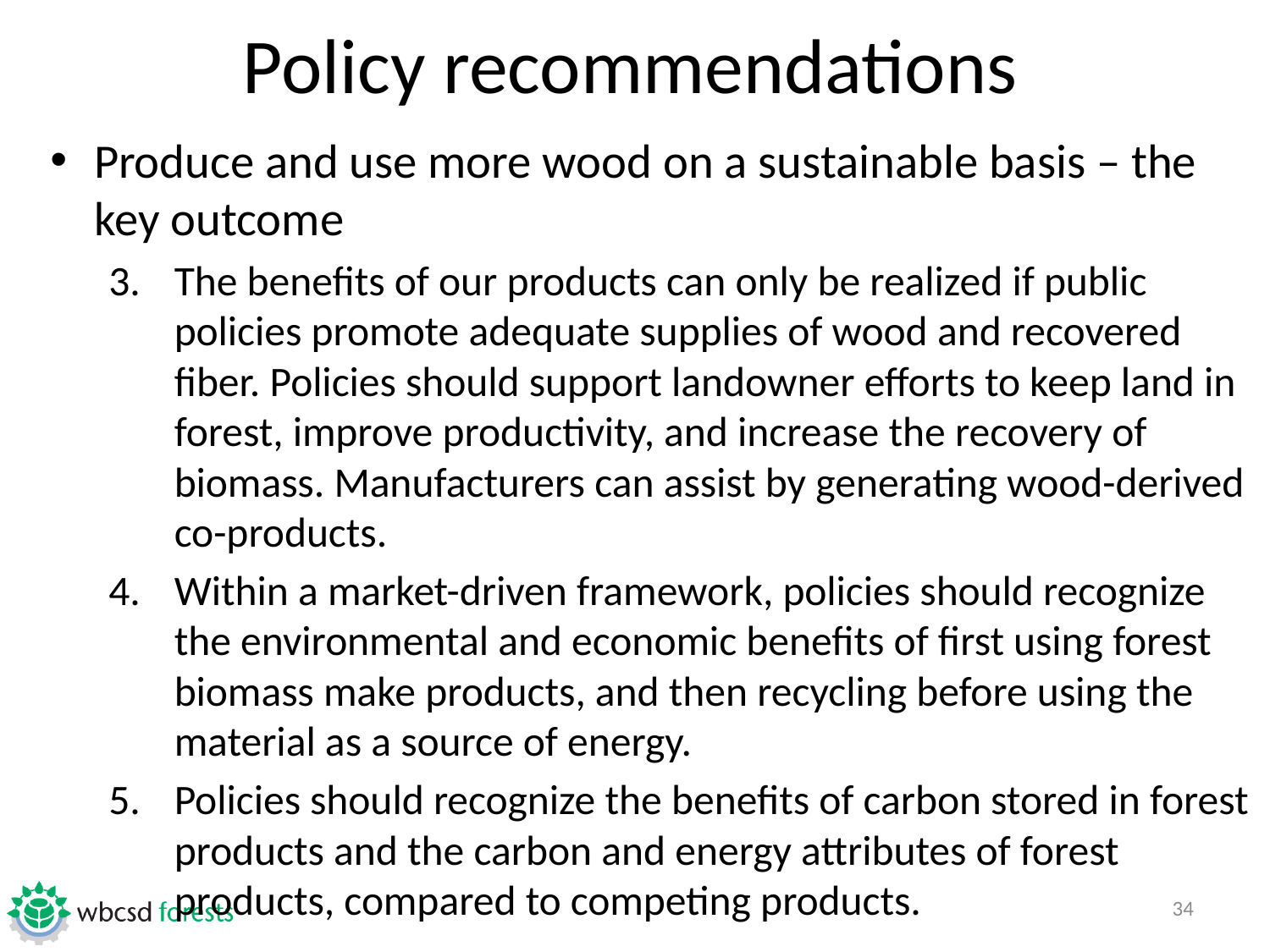

# Policy recommendations
Produce and use more wood on a sustainable basis – the key outcome
The benefits of our products can only be realized if public policies promote adequate supplies of wood and recovered fiber. Policies should support landowner efforts to keep land in forest, improve productivity, and increase the recovery of biomass. Manufacturers can assist by generating wood-derived co-products.
Within a market-driven framework, policies should recognize the environmental and economic benefits of first using forest biomass make products, and then recycling before using the material as a source of energy.
Policies should recognize the benefits of carbon stored in forest products and the carbon and energy attributes of forest products, compared to competing products.
34